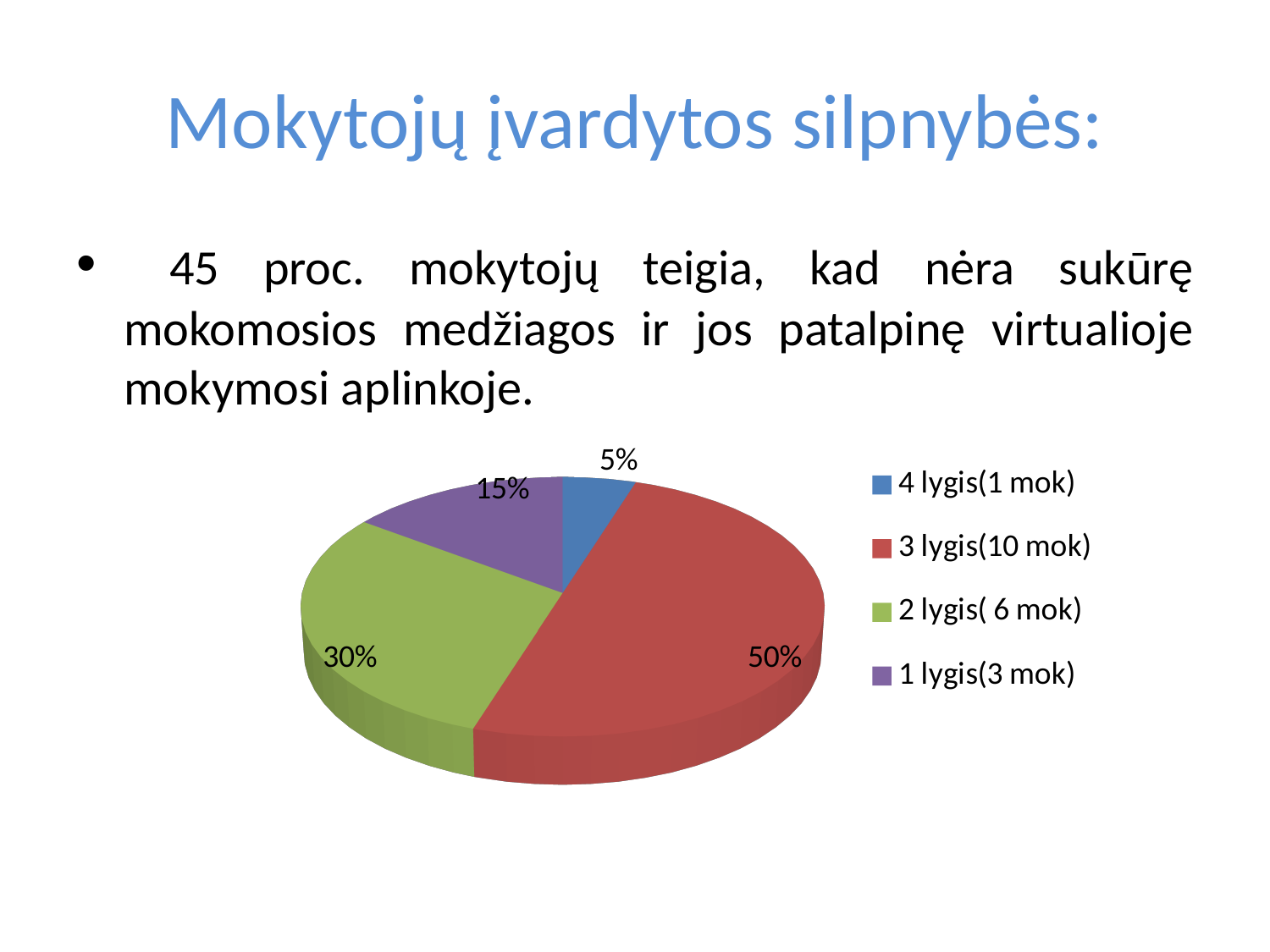

# Mokytojų įvardytos silpnybės:
 45 proc. mokytojų teigia, kad nėra sukūrę mokomosios medžiagos ir jos patalpinę virtualioje mokymosi aplinkoje.

[unsupported chart]